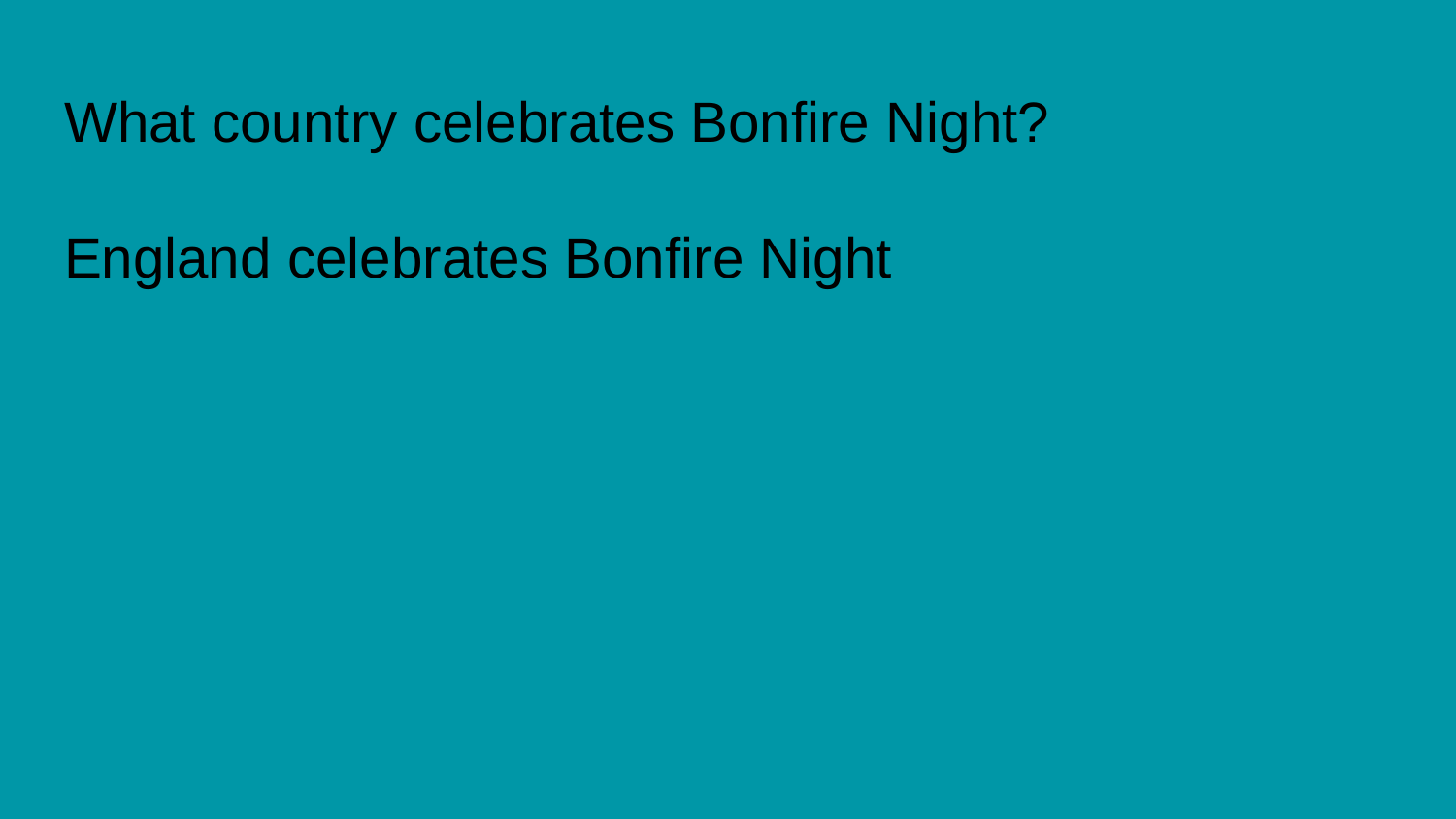

# What country celebrates Bonfire Night? England celebrates Bonfire Night